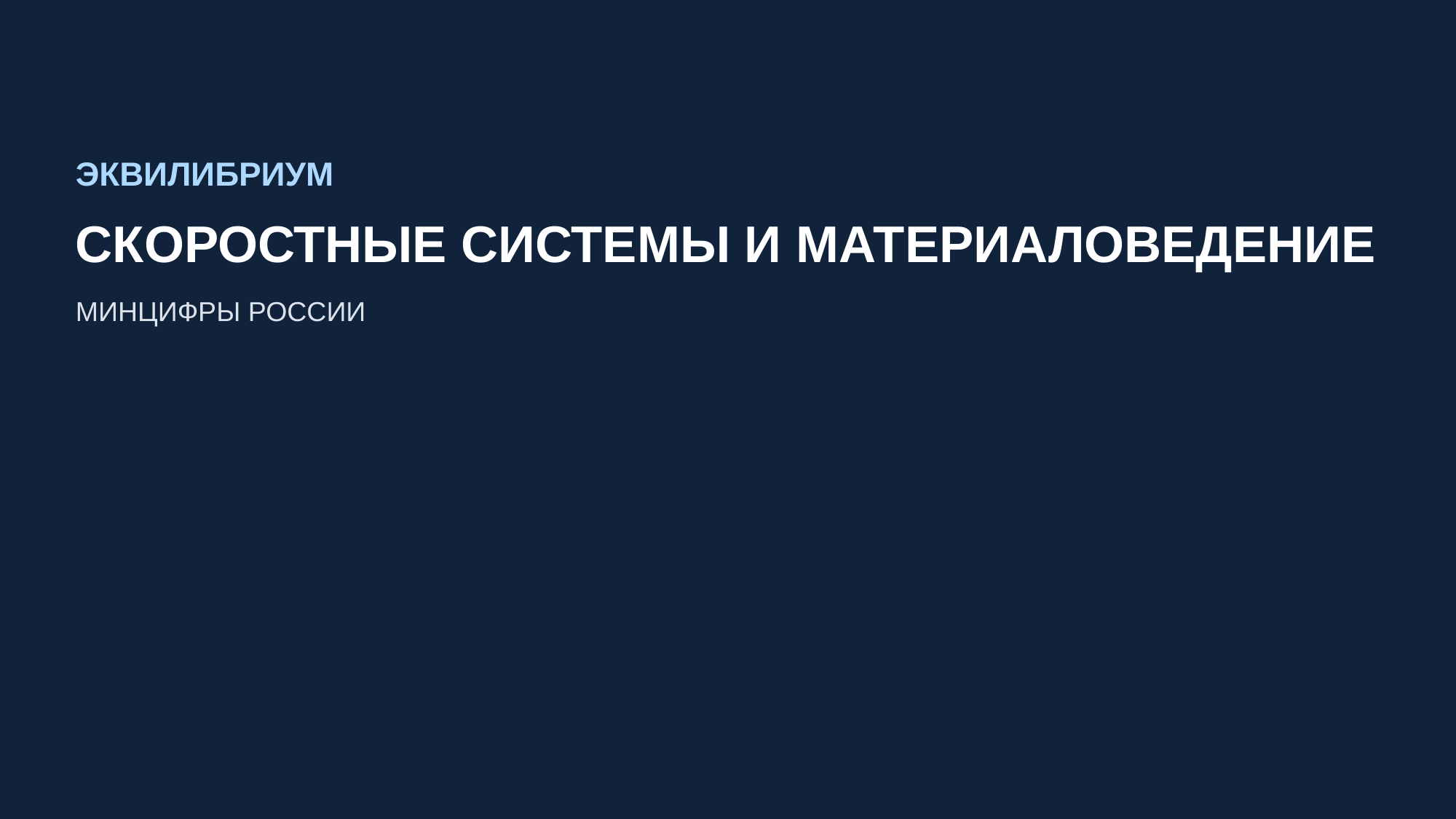

ЭКВИЛИБРИУМ
СКОРОСТНЫЕ СИСТЕМЫ И МАТЕРИАЛОВЕДЕНИЕ
МИНЦИФРЫ РОССИИ